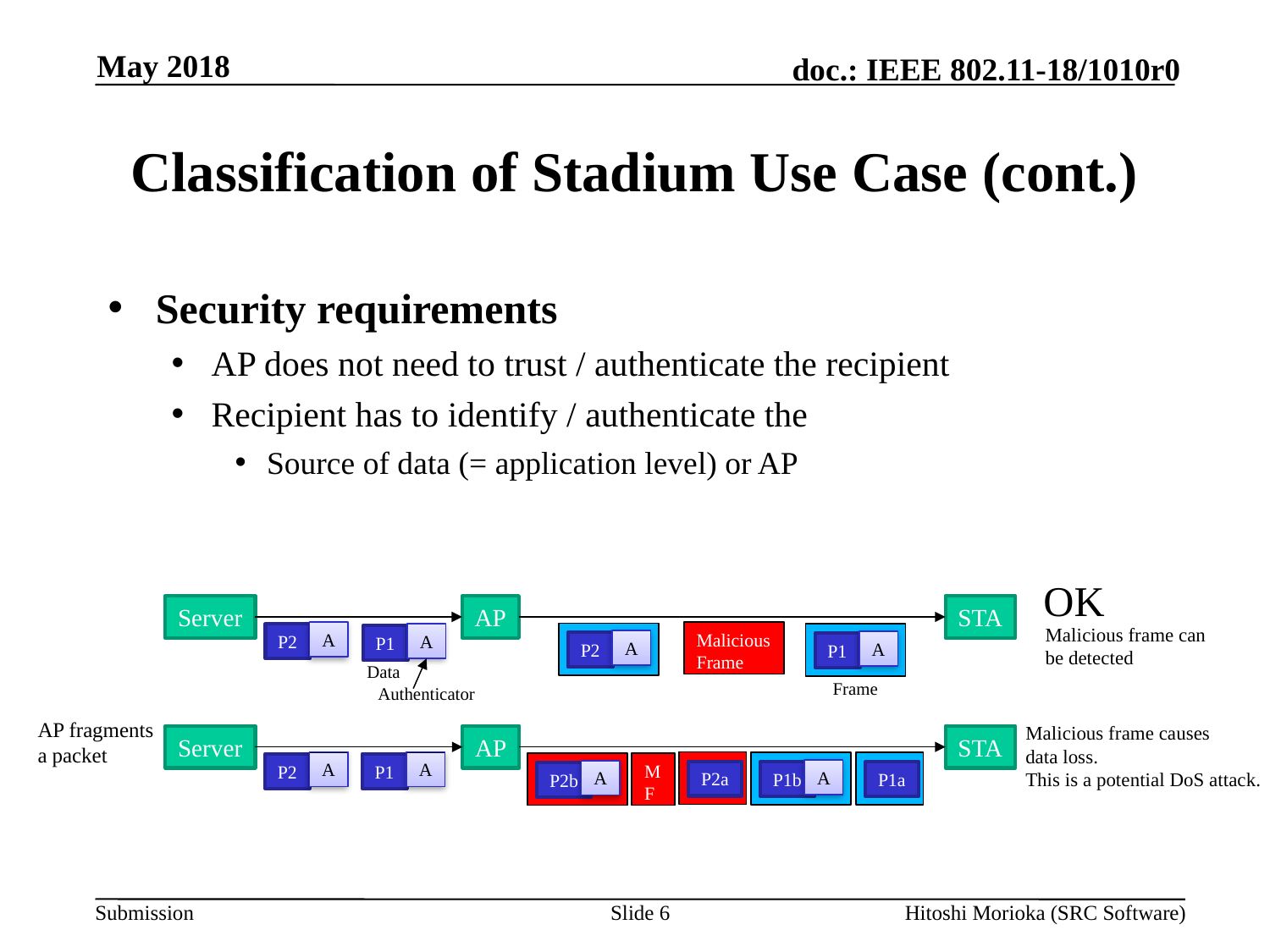

May 2018
# Classification of Stadium Use Case (cont.)
Security requirements
AP does not need to trust / authenticate the recipient
Recipient has to identify / authenticate the
Source of data (= application level) or AP
OK
AP
STA
Server
Malicious frame can
be detected
Malicious Frame
A

P2
A

P1
A
A
P2
P1
Data
Frame
Authenticator
AP fragments
a packet
Malicious frame causes
data loss.
This is a potential DoS attack.
AP
STA
Server

A
A

MF
P2
P1
A
A
P2a
P1b
P1a
P2b
Slide 6
Hitoshi Morioka (SRC Software)